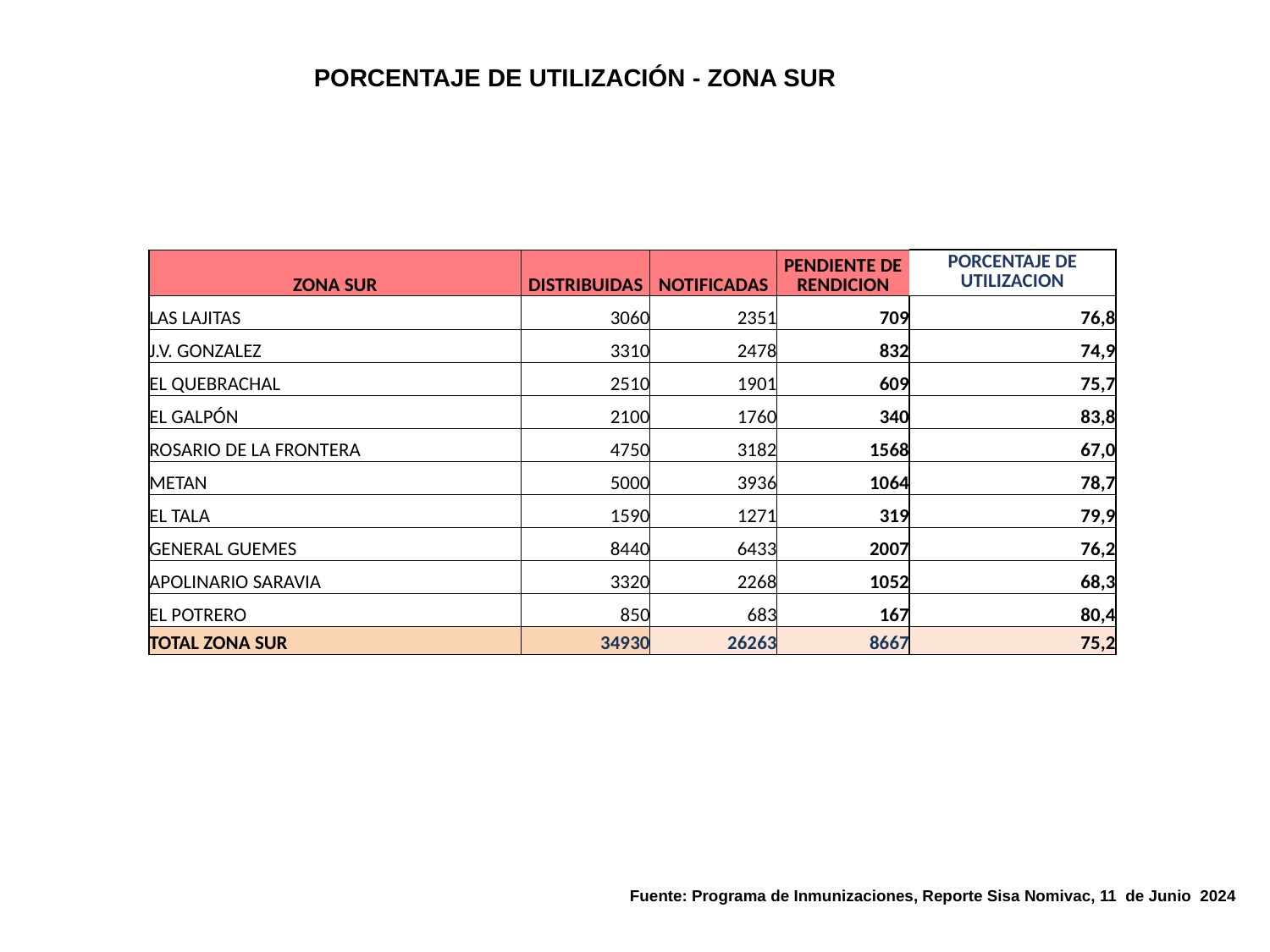

PORCENTAJE DE UTILIZACIÓN - ZONA SUR
| ZONA SUR | DISTRIBUIDAS | NOTIFICADAS | PENDIENTE DE RENDICION | PORCENTAJE DE UTILIZACION |
| --- | --- | --- | --- | --- |
| LAS LAJITAS | 3060 | 2351 | 709 | 76,8 |
| J.V. GONZALEZ | 3310 | 2478 | 832 | 74,9 |
| EL QUEBRACHAL | 2510 | 1901 | 609 | 75,7 |
| EL GALPÓN | 2100 | 1760 | 340 | 83,8 |
| ROSARIO DE LA FRONTERA | 4750 | 3182 | 1568 | 67,0 |
| METAN | 5000 | 3936 | 1064 | 78,7 |
| EL TALA | 1590 | 1271 | 319 | 79,9 |
| GENERAL GUEMES | 8440 | 6433 | 2007 | 76,2 |
| APOLINARIO SARAVIA | 3320 | 2268 | 1052 | 68,3 |
| EL POTRERO | 850 | 683 | 167 | 80,4 |
| TOTAL ZONA SUR | 34930 | 26263 | 8667 | 75,2 |
Fuente: Programa de Inmunizaciones, Reporte Sisa Nomivac, 11  de Junio  2024